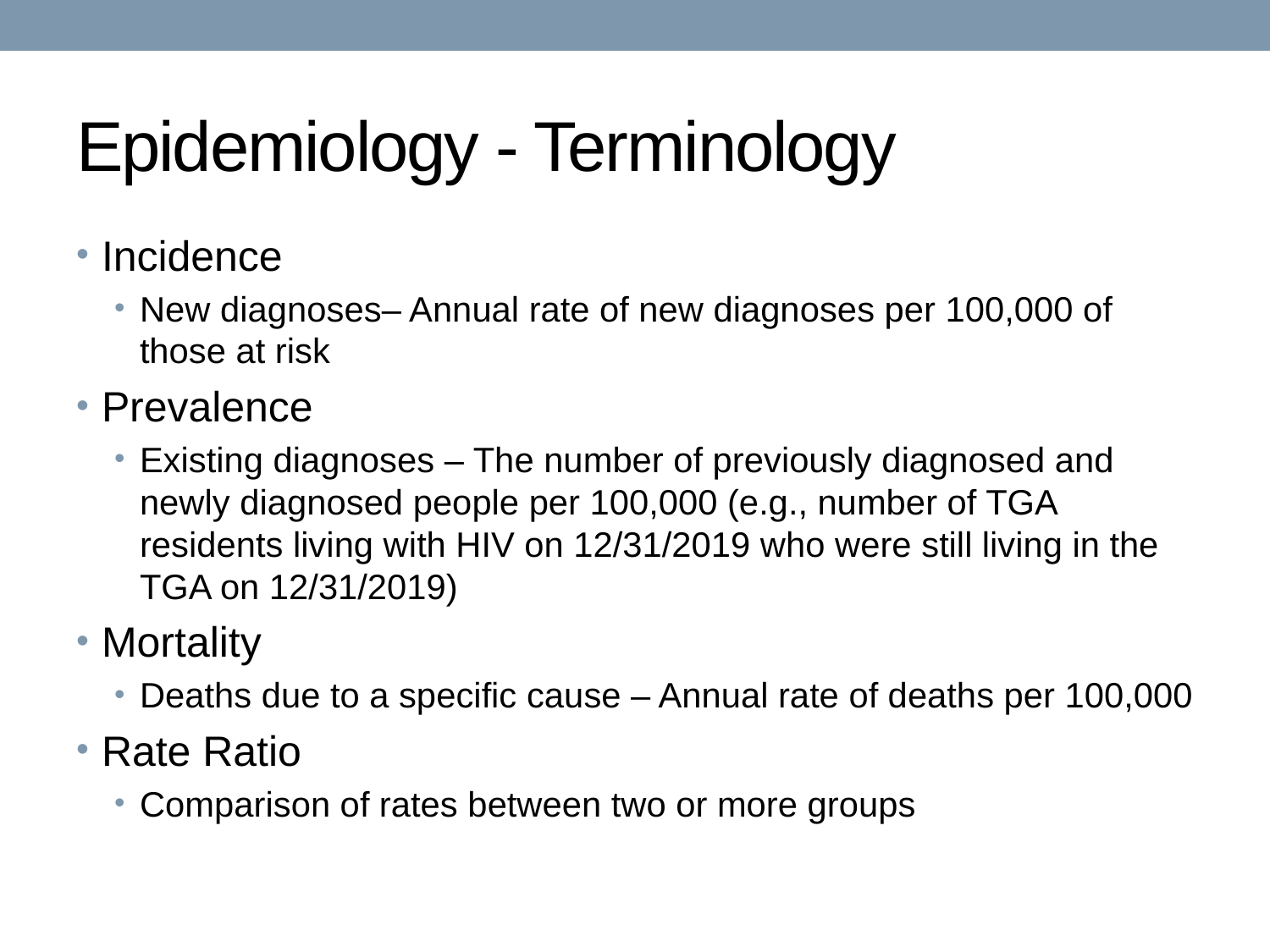

# Epidemiology - Terminology
Incidence
New diagnoses– Annual rate of new diagnoses per 100,000 of those at risk
Prevalence
Existing diagnoses – The number of previously diagnosed and newly diagnosed people per 100,000 (e.g., number of TGA residents living with HIV on 12/31/2019 who were still living in the TGA on 12/31/2019)
Mortality
Deaths due to a specific cause – Annual rate of deaths per 100,000
Rate Ratio
Comparison of rates between two or more groups